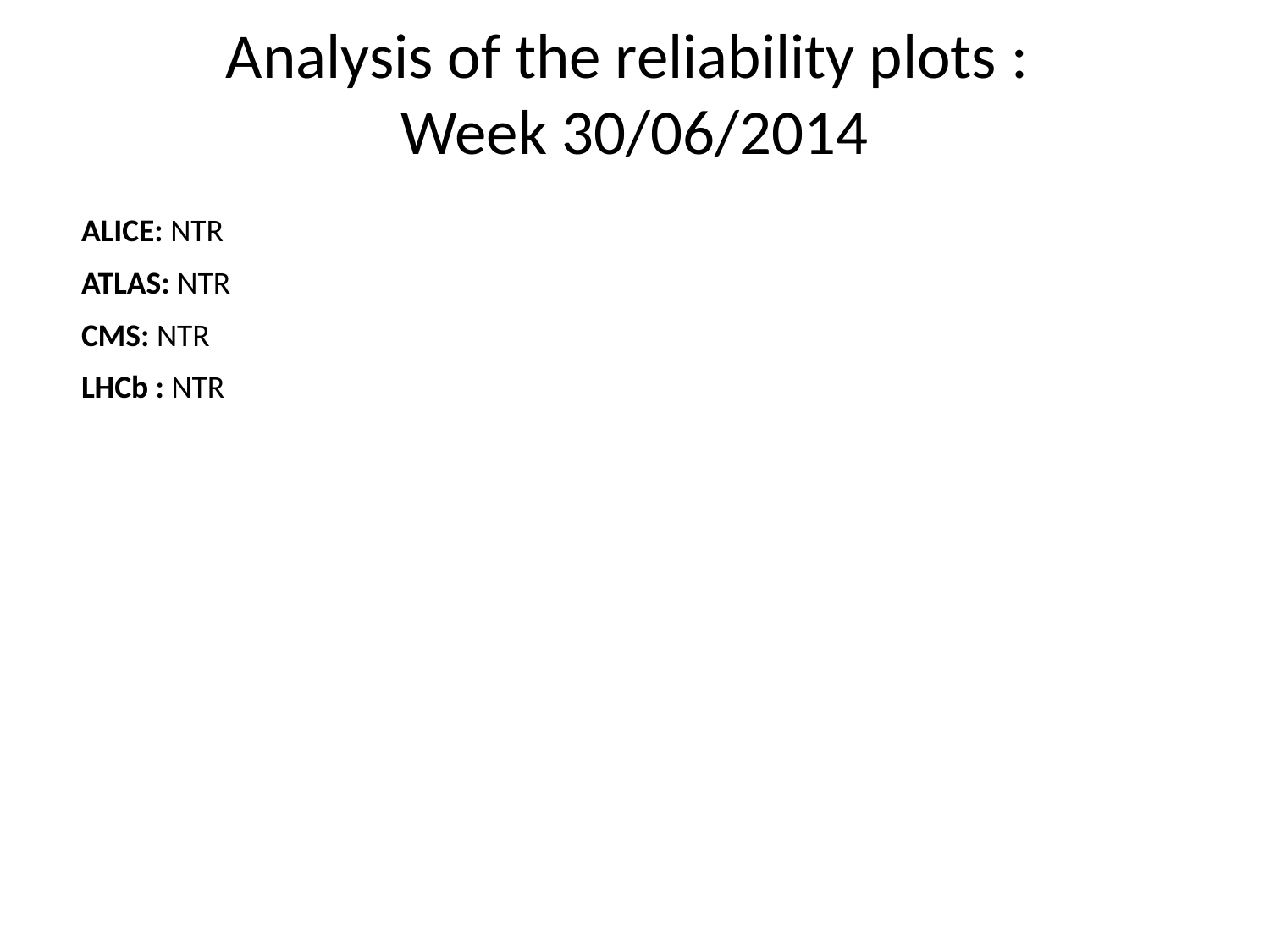

Analysis of the reliability plots :
Week 30/06/2014
ALICE: NTR
ATLAS: NTR
CMS: NTR
LHCb : NTR